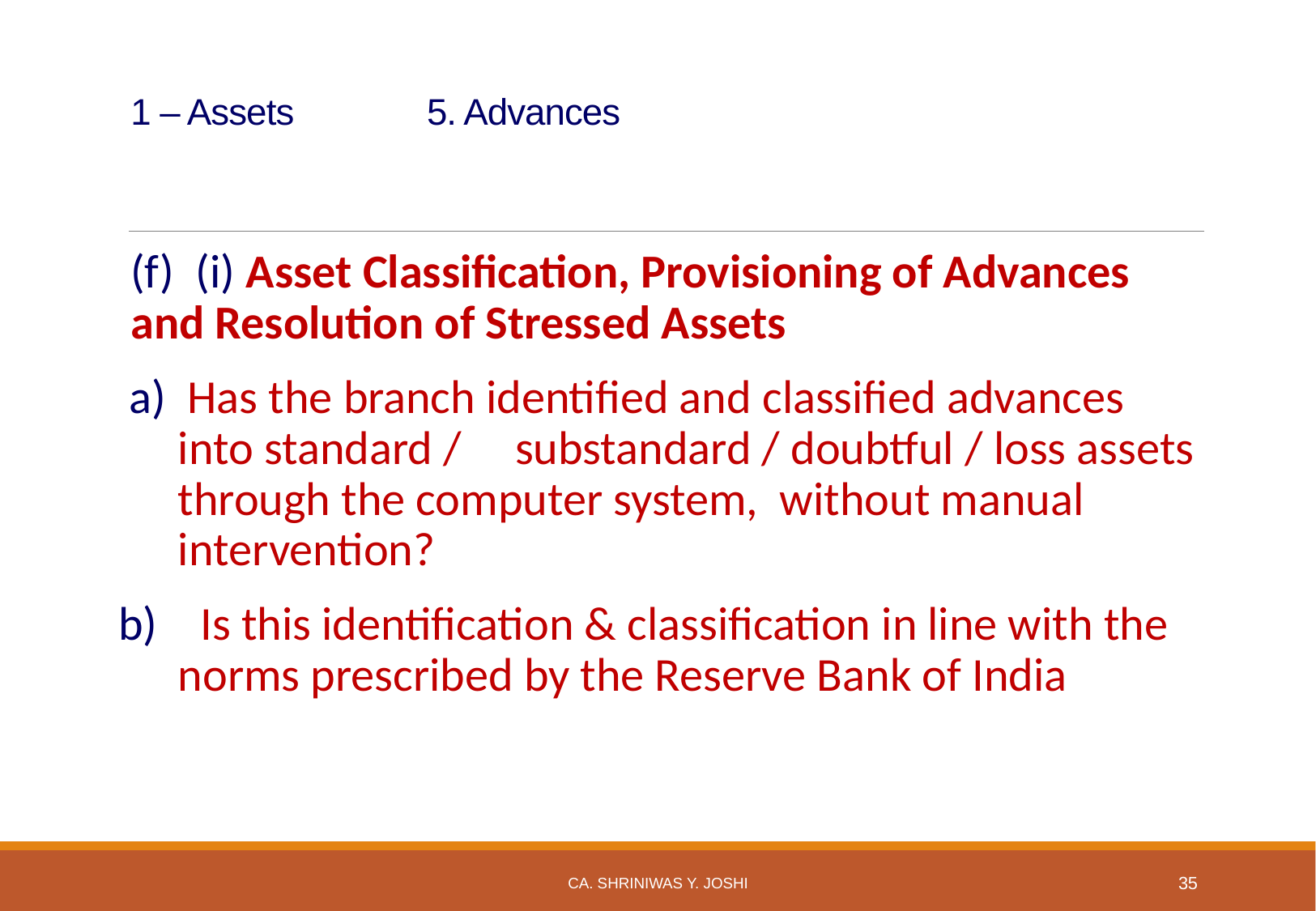

# 1 – Assets             		5. Advances

(f)  (i) Asset Classification, Provisioning of Advances and Resolution of Stressed Assets
 a)  Has the branch identified and classified advances into standard /     substandard / doubtful / loss assets through the computer system,  without manual intervention?
b)    Is this identification & classification in line with the norms prescribed by the Reserve Bank of India
CA. SHRINIWAS Y. JOSHI
35